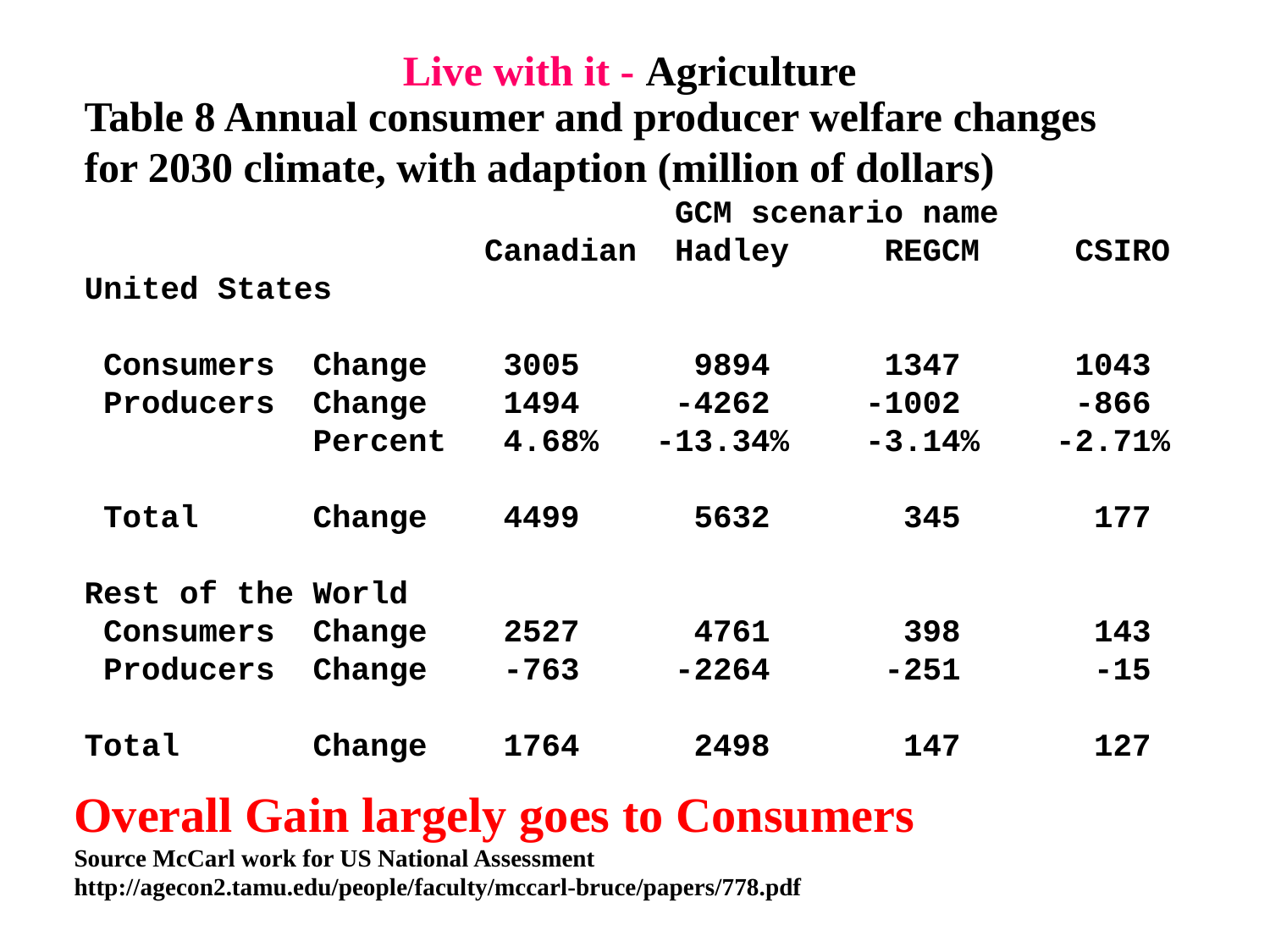

Live with it - Agriculture
Table 8 Annual consumer and producer welfare changes
for 2030 climate, with adaption (million of dollars)
                               GCM scenario name
                     Canadian  Hadley     REGCM     CSIRO
United States

 Consumers  Change    3005      9894      1347      1043
 Producers  Change    1494     -4262     -1002      -866
            Percent   4.68%   -13.34%    -3.14%    -2.71%

 Total      Change    4499      5632       345       177

Rest of the World
 Consumers  Change    2527      4761       398       143
 Producers  Change    -763     -2264      -251       -15

Total       Change    1764      2498       147       127

Overall Gain largely goes to Consumers
Source McCarl work for US National Assessment
http://agecon2.tamu.edu/people/faculty/mccarl-bruce/papers/778.pdf